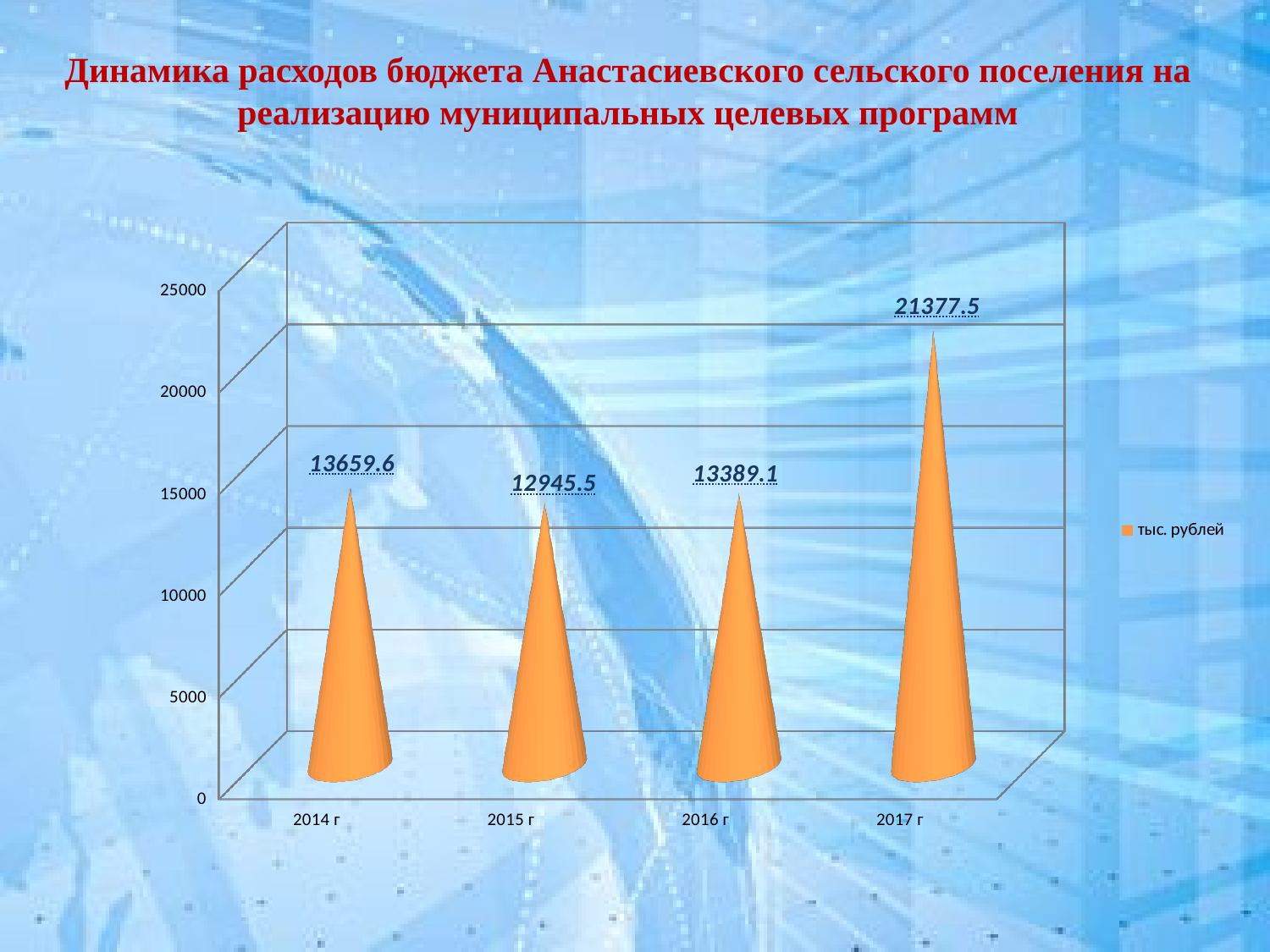

# Динамика расходов бюджета Анастасиевского сельского поселения на реализацию муниципальных целевых программ

[unsupported chart]